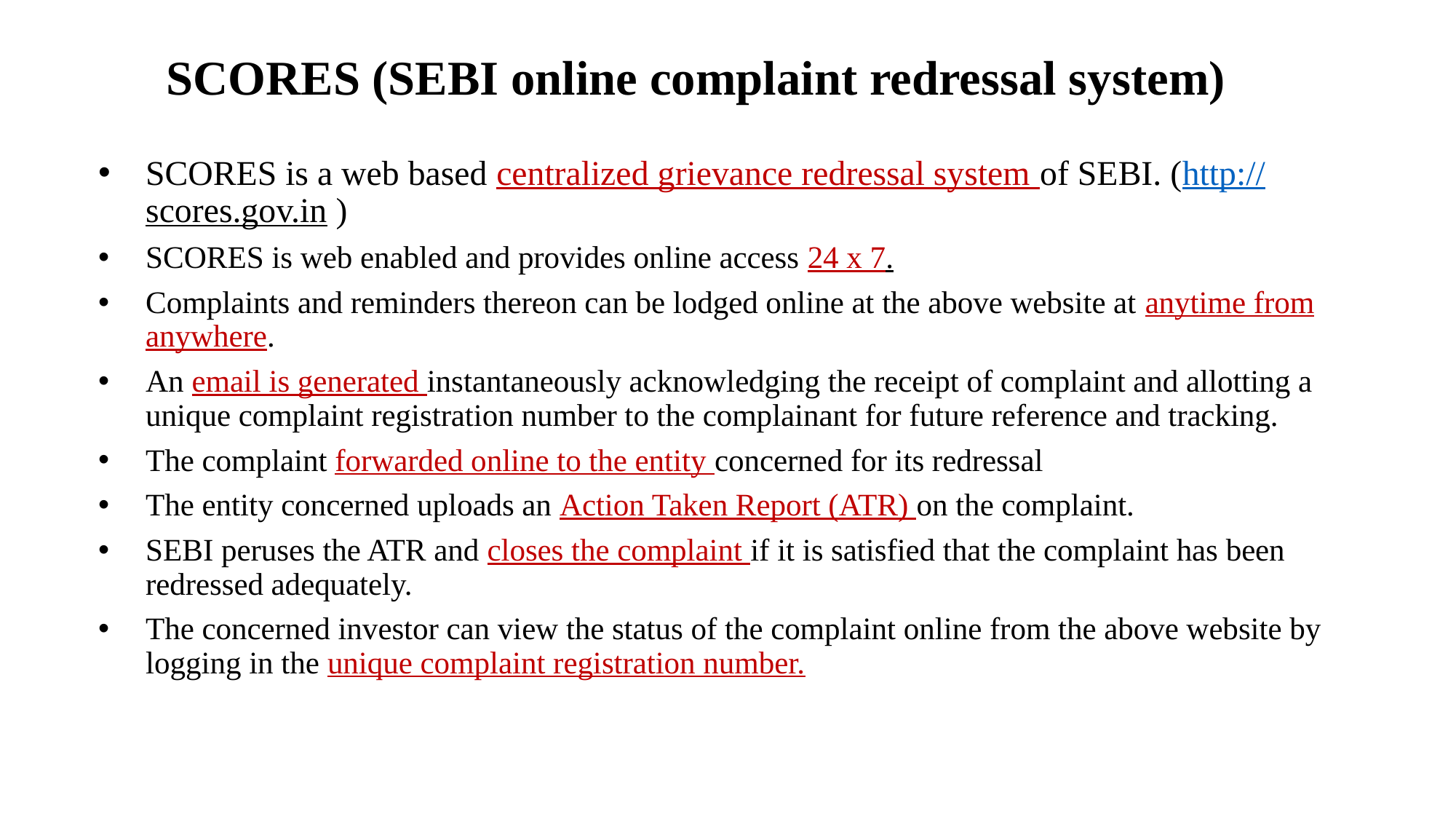

# SCORES (SEBI online complaint redressal system)
SCORES is a web based centralized grievance redressal system of SEBI. (http://scores.gov.in )
SCORES is web enabled and provides online access 24 x 7.
Complaints and reminders thereon can be lodged online at the above website at anytime from anywhere.
An email is generated instantaneously acknowledging the receipt of complaint and allotting a unique complaint registration number to the complainant for future reference and tracking.
The complaint forwarded online to the entity concerned for its redressal
The entity concerned uploads an Action Taken Report (ATR) on the complaint.
SEBI peruses the ATR and closes the complaint if it is satisfied that the complaint has been redressed adequately.
The concerned investor can view the status of the complaint online from the above website by logging in the unique complaint registration number.